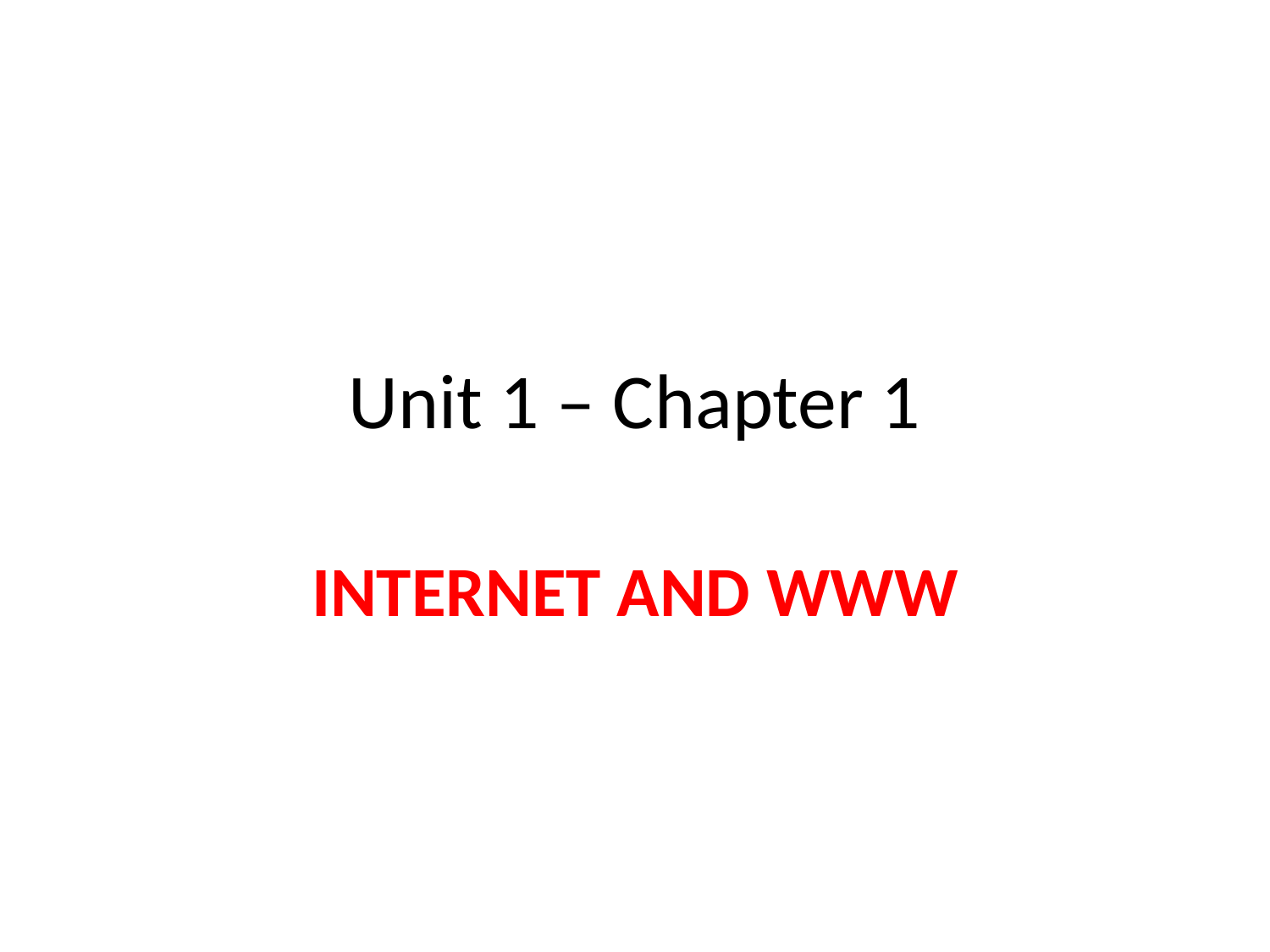

# Unit 1 – Chapter 1
INTERNET AND WWW